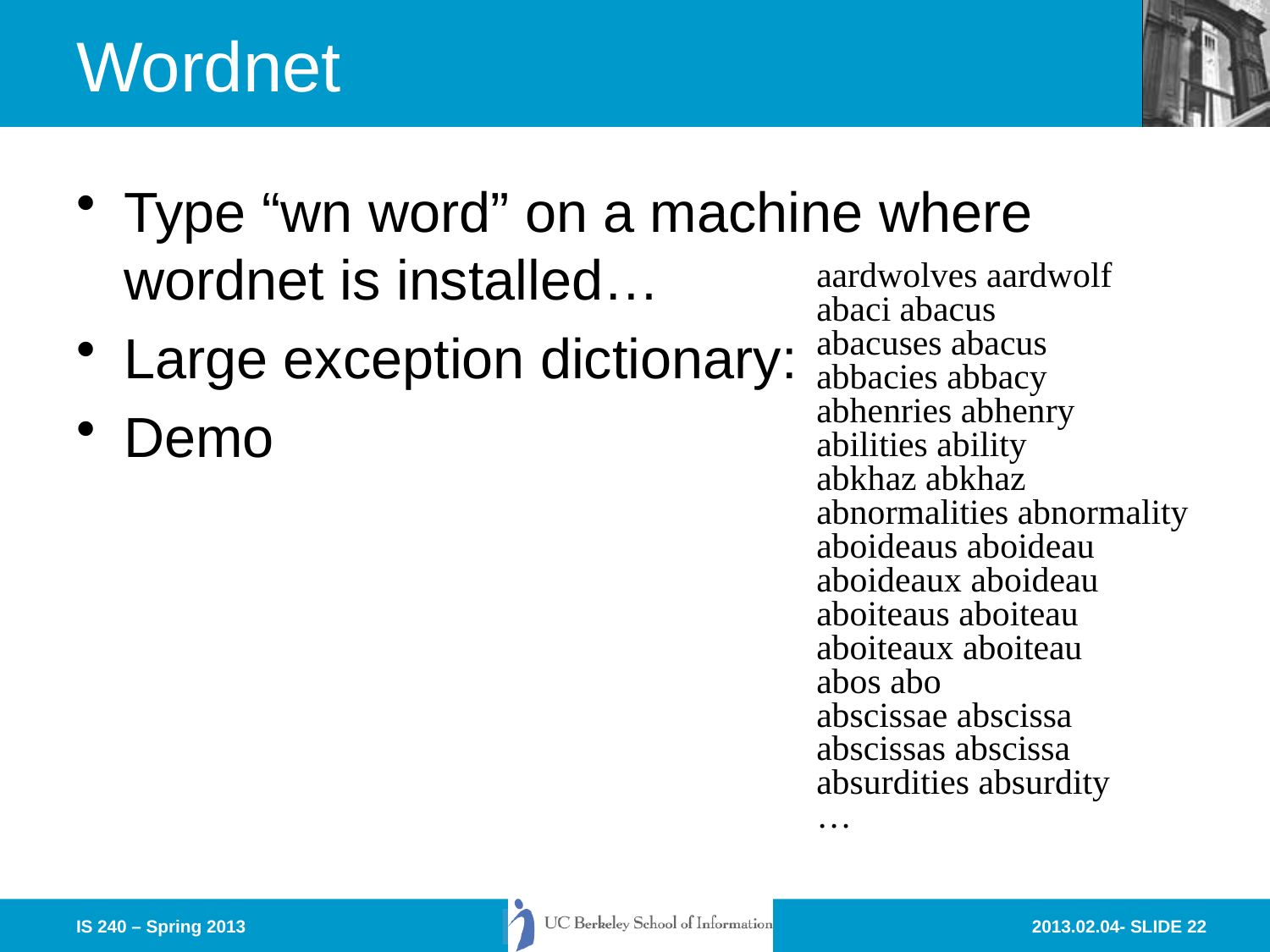

# Wordnet
Type “wn word” on a machine where wordnet is installed…
Large exception dictionary:
Demo
aardwolves aardwolf
abaci abacus
abacuses abacus
abbacies abbacy
abhenries abhenry
abilities ability
abkhaz abkhaz
abnormalities abnormality
aboideaus aboideau
aboideaux aboideau
aboiteaus aboiteau
aboiteaux aboiteau
abos abo
abscissae abscissa
abscissas abscissa
absurdities absurdity
…
IS 240 – Spring 2013